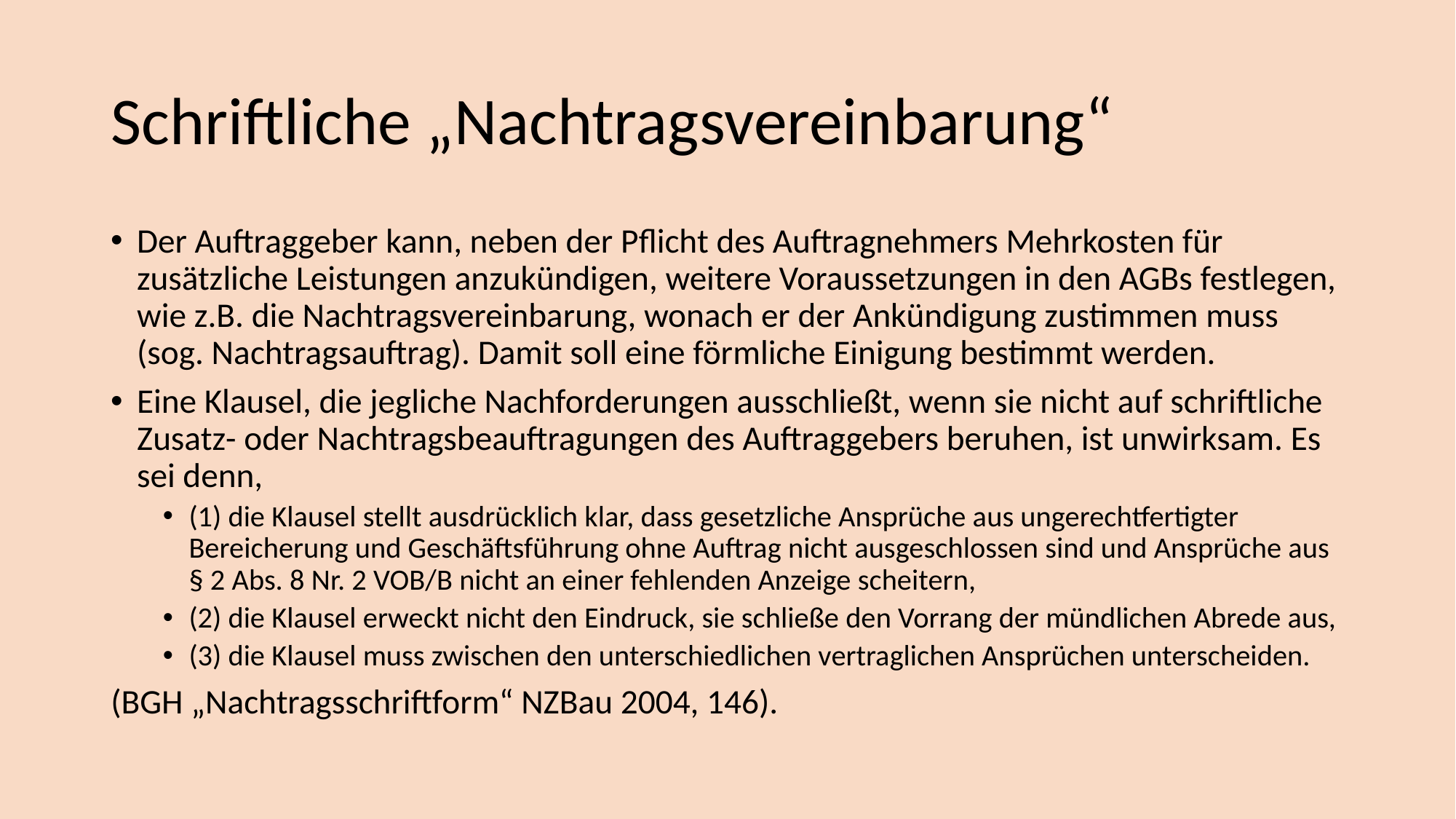

# Schriftliche „Nachtragsvereinbarung“
Der Auftraggeber kann, neben der Pflicht des Auftragnehmers Mehrkosten für zusätzliche Leistungen anzukündigen, weitere Voraussetzungen in den AGBs festlegen, wie z.B. die Nachtragsvereinbarung, wonach er der Ankündigung zustimmen muss (sog. Nachtragsauftrag). Damit soll eine förmliche Einigung bestimmt werden.
Eine Klausel, die jegliche Nachforderungen ausschließt, wenn sie nicht auf schriftliche Zusatz- oder Nachtragsbeauftragungen des Auftraggebers beruhen, ist unwirksam. Es sei denn,
(1) die Klausel stellt ausdrücklich klar, dass gesetzliche Ansprüche aus ungerechtfertigter Bereicherung und Geschäftsführung ohne Auftrag nicht ausgeschlossen sind und Ansprüche aus § 2 Abs. 8 Nr. 2 VOB/B nicht an einer fehlenden Anzeige scheitern,
(2) die Klausel erweckt nicht den Eindruck, sie schließe den Vorrang der mündlichen Abrede aus,
(3) die Klausel muss zwischen den unterschiedlichen vertraglichen Ansprüchen unterscheiden.
(BGH „Nachtragsschriftform“ NZBau 2004, 146).